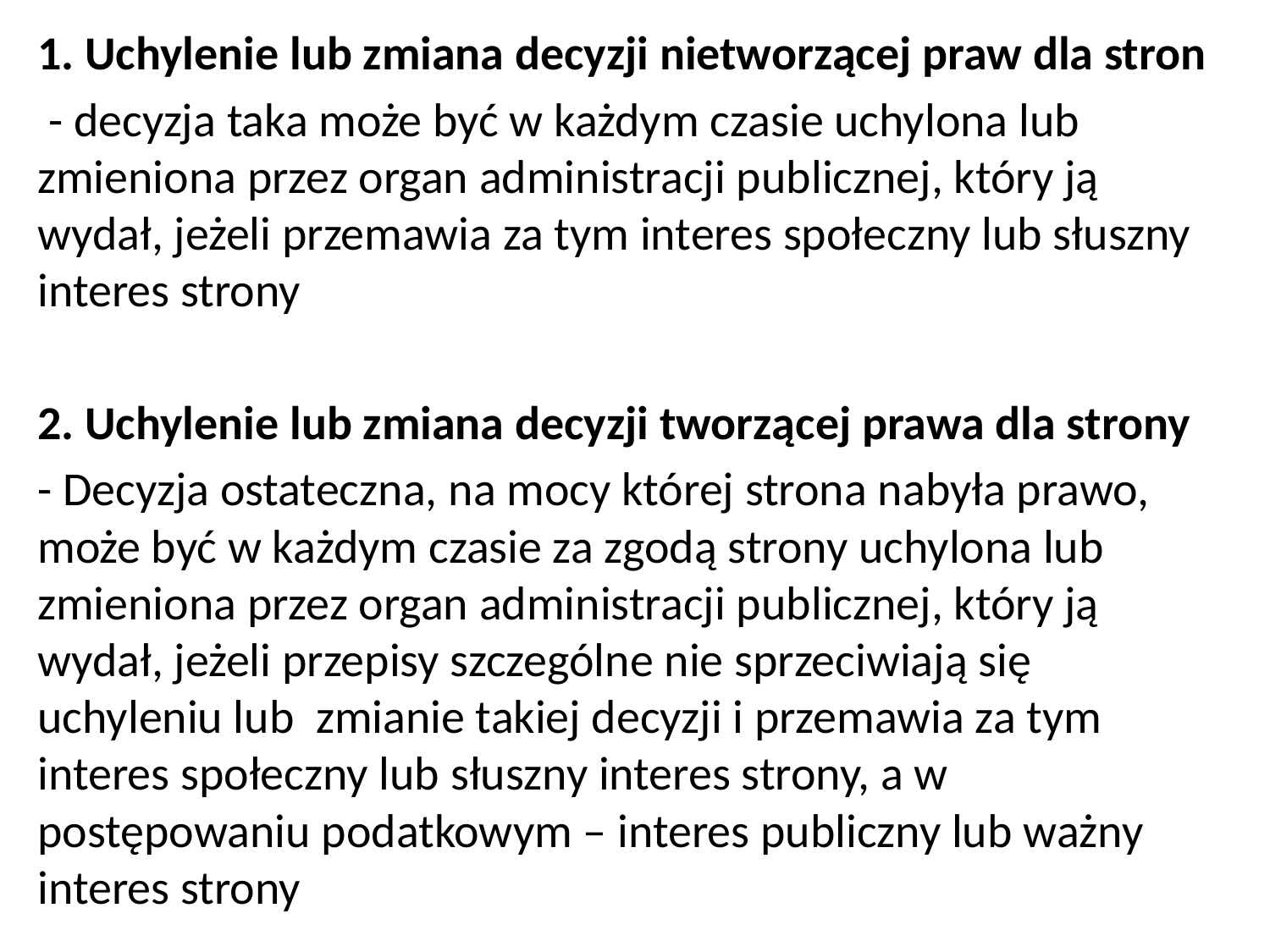

1. Uchylenie lub zmiana decyzji nietworzącej praw dla stron
 - decyzja taka może być w każdym czasie uchylona lub zmieniona przez organ administracji publicznej, który ją wydał, jeżeli przemawia za tym interes społeczny lub słuszny interes strony

2. Uchylenie lub zmiana decyzji tworzącej prawa dla strony
- Decyzja ostateczna, na mocy której strona nabyła prawo, może być w każdym czasie za zgodą strony uchylona lub zmieniona przez organ administracji publicznej, który ją wydał, jeżeli przepisy szczególne nie sprzeciwiają się uchyleniu lub  zmianie takiej decyzji i przemawia za tym interes społeczny lub słuszny interes strony, a w postępowaniu podatkowym – interes publiczny lub ważny interes strony